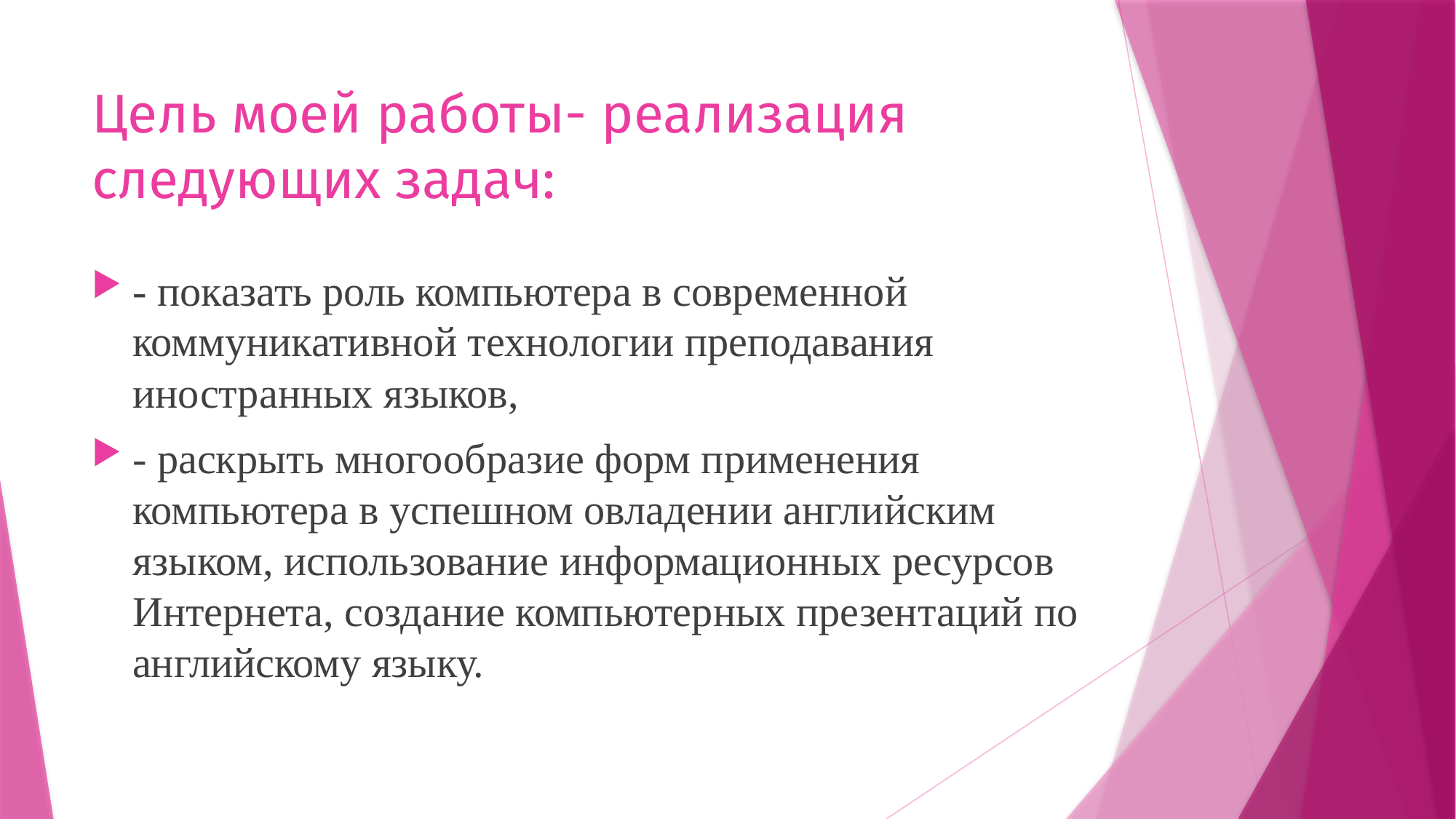

# Цель моей работы- реализация следующих задач:
- показать роль компьютера в современной коммуникативной технологии преподавания иностранных языков,
- раскрыть многообразие форм применения компьютера в успешном овладении английским языком, использование информационных ресурсов Интернета, создание компьютерных презентаций по английскому языку.